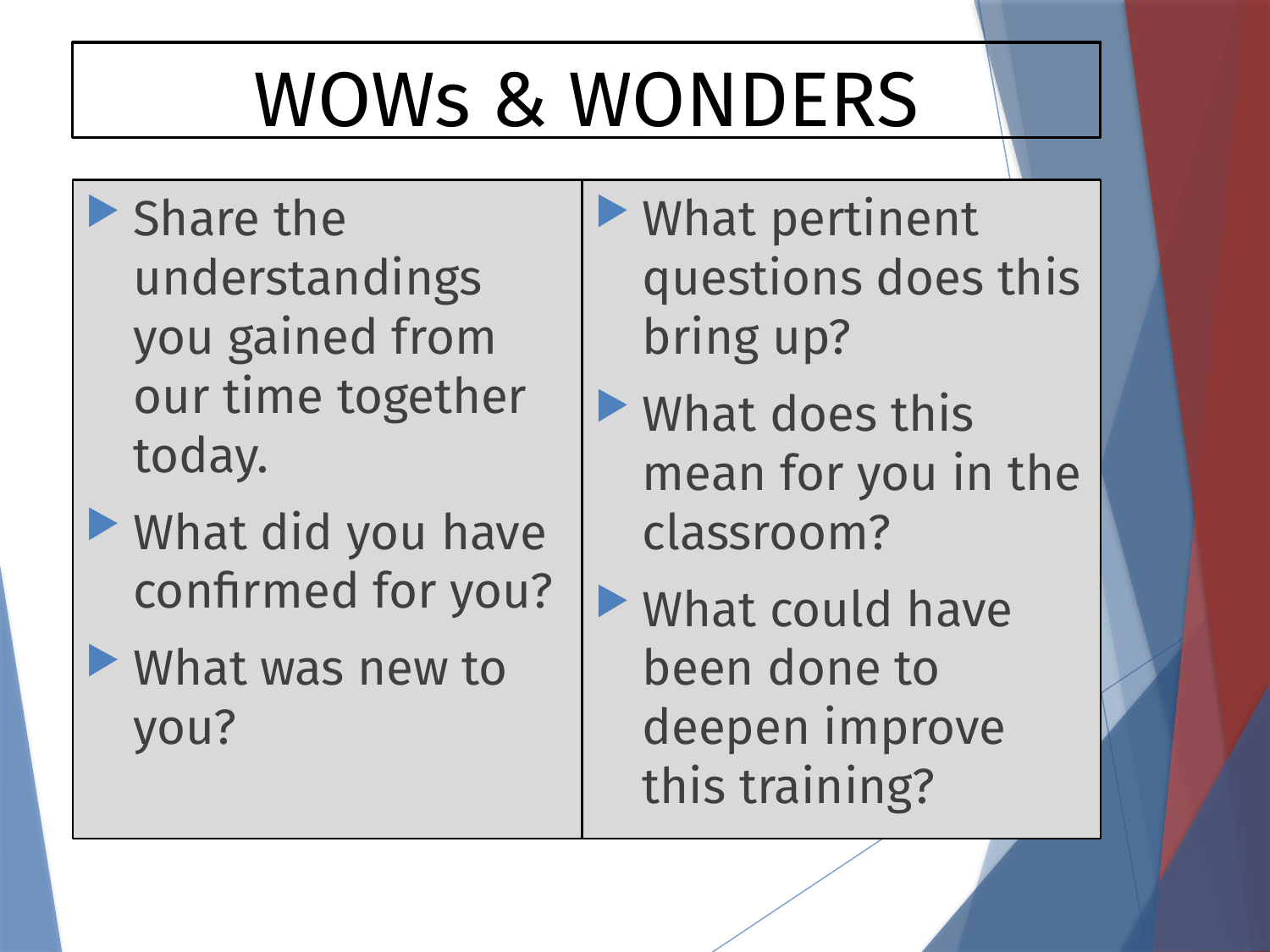

# WOWs & WONDERS
Share the understandings you gained from our time together today.
What did you have confirmed for you?
What was new to you?
What pertinent questions does this bring up?
What does this mean for you in the classroom?
What could have been done to deepen improve this training?